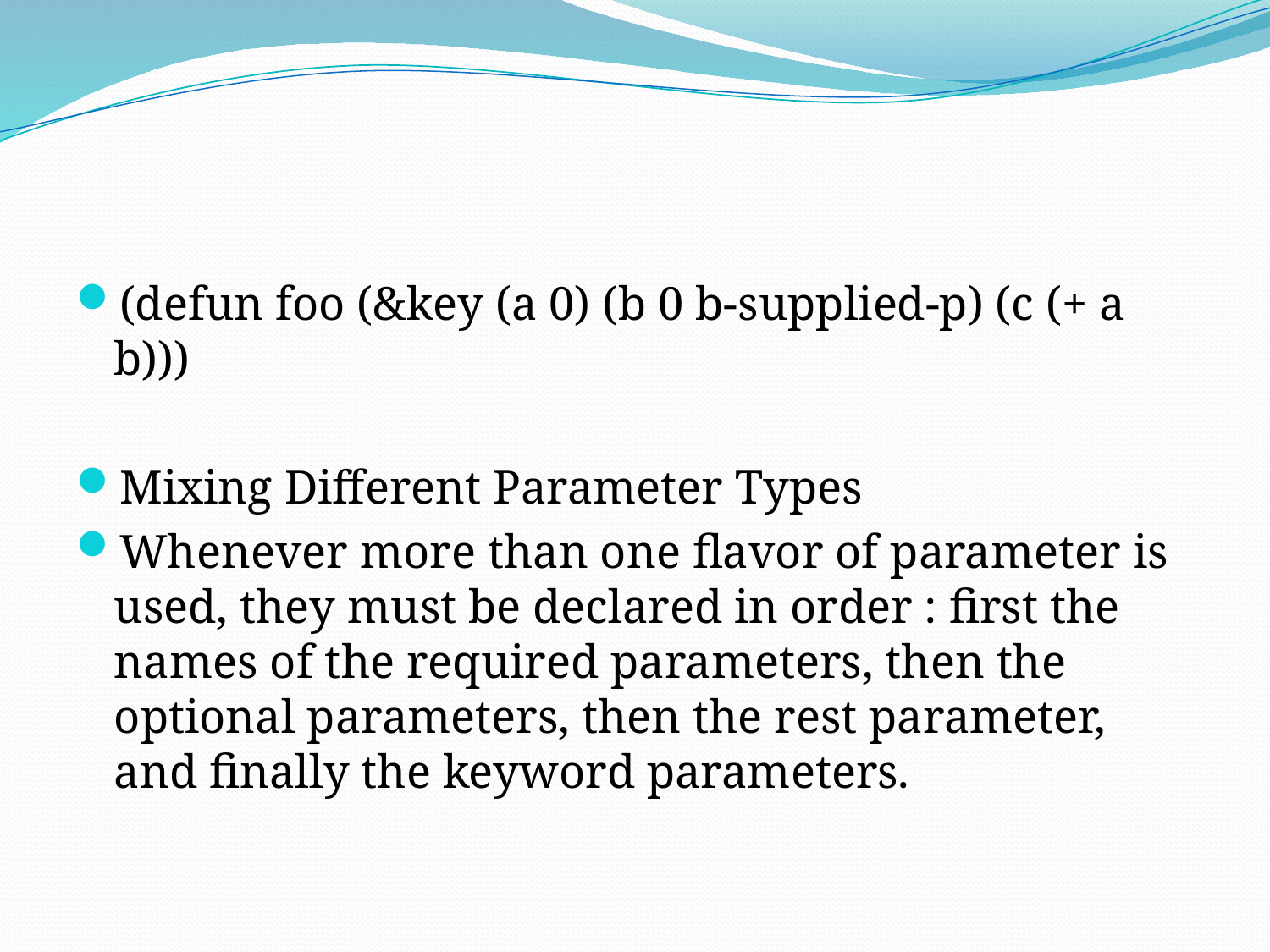

#
(defun foo (&key (a 0) (b 0 b-supplied-p) (c (+ a b)))

Mixing Different Parameter Types
Whenever more than one flavor of parameter is used, they must be declared in order : first the names of the required parameters, then the optional parameters, then the rest parameter, and finally the keyword parameters.